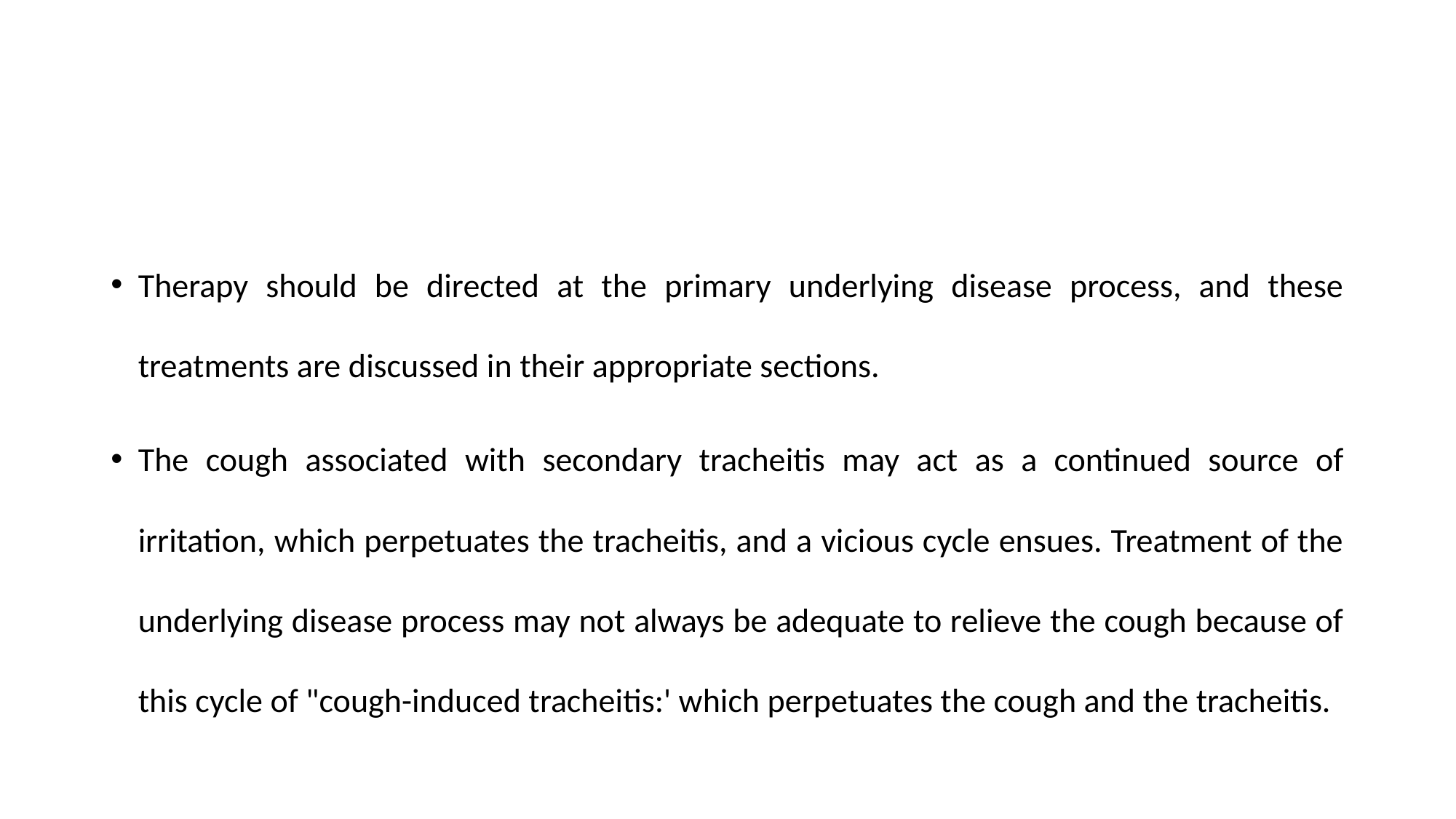

#
Therapy should be directed at the primary underlying disease process, and these treatments are discussed in their appropriate sections.
The cough associated with secondary tracheitis may act as a continued source of irritation, which perpetuates the tracheitis, and a vicious cycle ensues. Treatment of the underlying disease process may not always be adequate to relieve the cough because of this cycle of "cough-induced tracheitis:' which perpetuates the cough and the tracheitis.